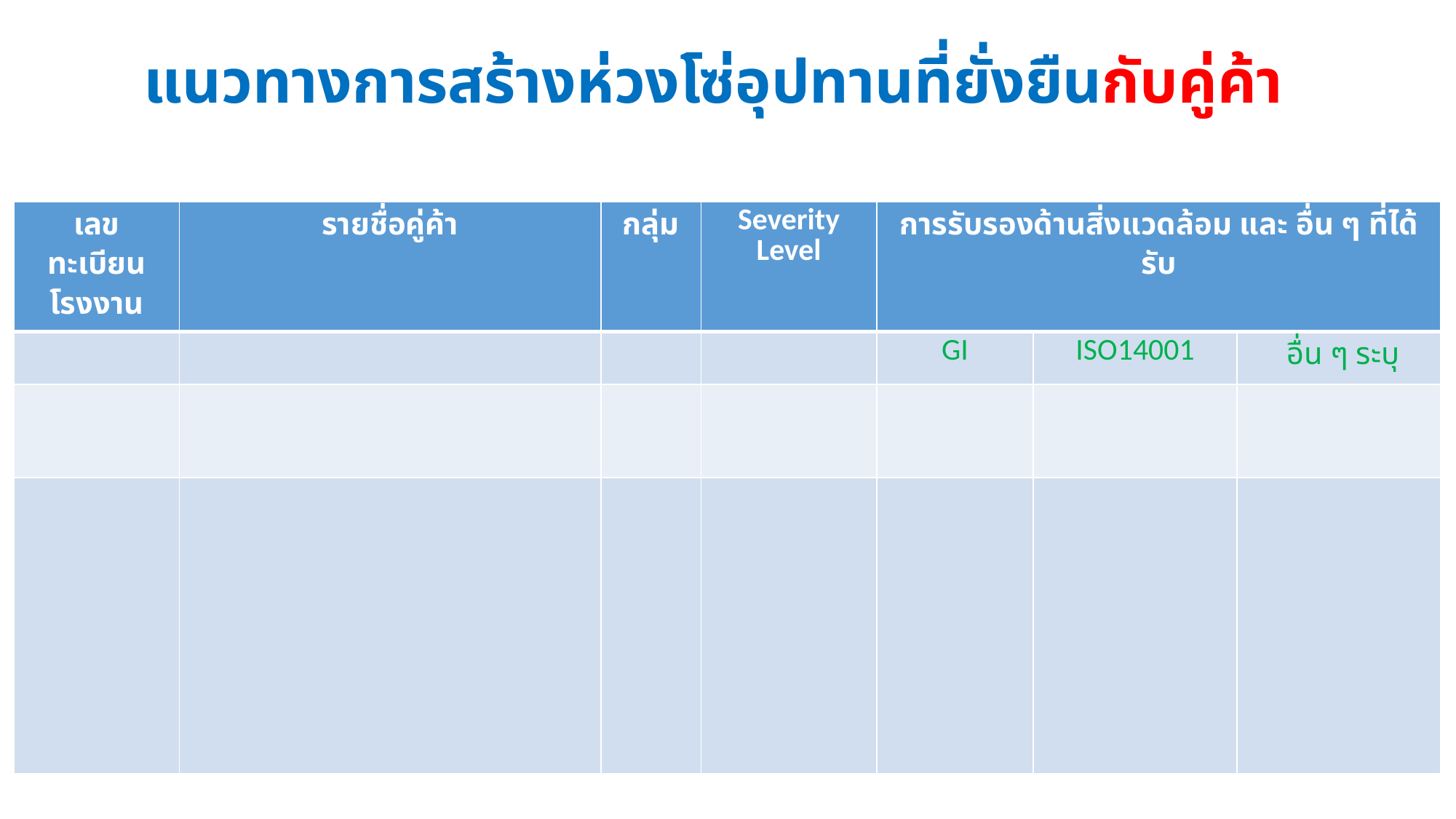

# แนวทางการสร้างห่วงโซ่อุปทานที่ยั่งยืนกับคู่ค้า
| เลขทะเบียนโรงงาน | รายชื่อคู่ค้า | กลุ่ม | Severity Level | การรับรองด้านสิ่งแวดล้อม และ อื่น ๆ ที่ได้รับ |  |  |
| --- | --- | --- | --- | --- | --- | --- |
|  |  |  |  | GI | ISO14001 | อื่น ๆ ระบุ |
|  |  |  |  |  |  |  |
|  |  |  |  |  |  |  |